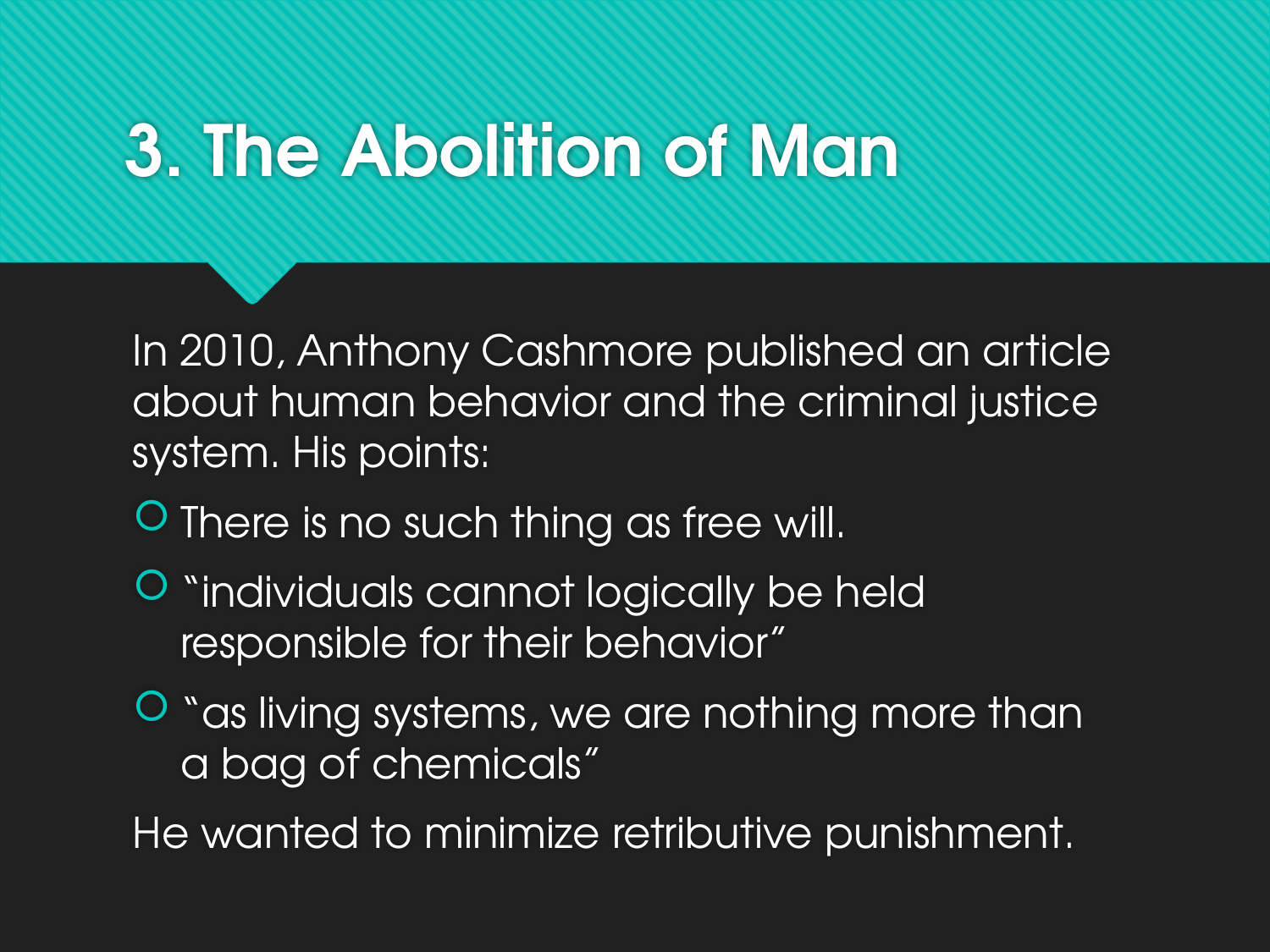

# 3. The Abolition of Man
In 2010, Anthony Cashmore published an article about human behavior and the criminal justice system. His points:
There is no such thing as free will.
“individuals cannot logically be held responsible for their behavior”
“as living systems, we are nothing more than a bag of chemicals”
He wanted to minimize retributive punishment.